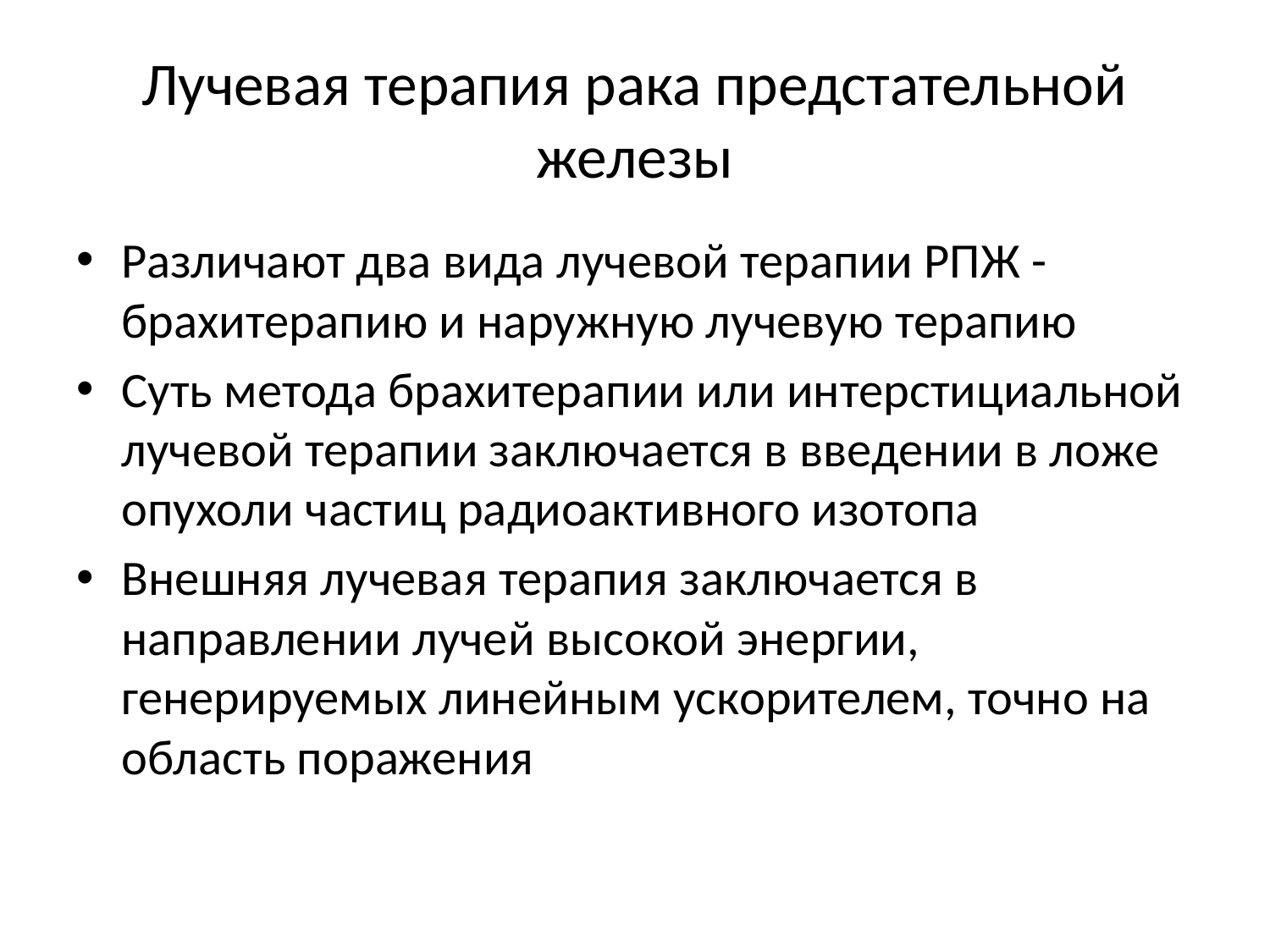

# Лучевая терапия рака предстательной железы
Различают два вида лучевой терапии РПЖ -брахитерапию и наружную лучевую терапию
Суть метода брахитерапии или интерстициальной лучевой терапии заключается в введении в ложе опухоли частиц радиоактивного изотопа
Внешняя лучевая терапия заключается в направлении лучей высокой энергии, генерируемых линейным ускорителем, точно на область поражения